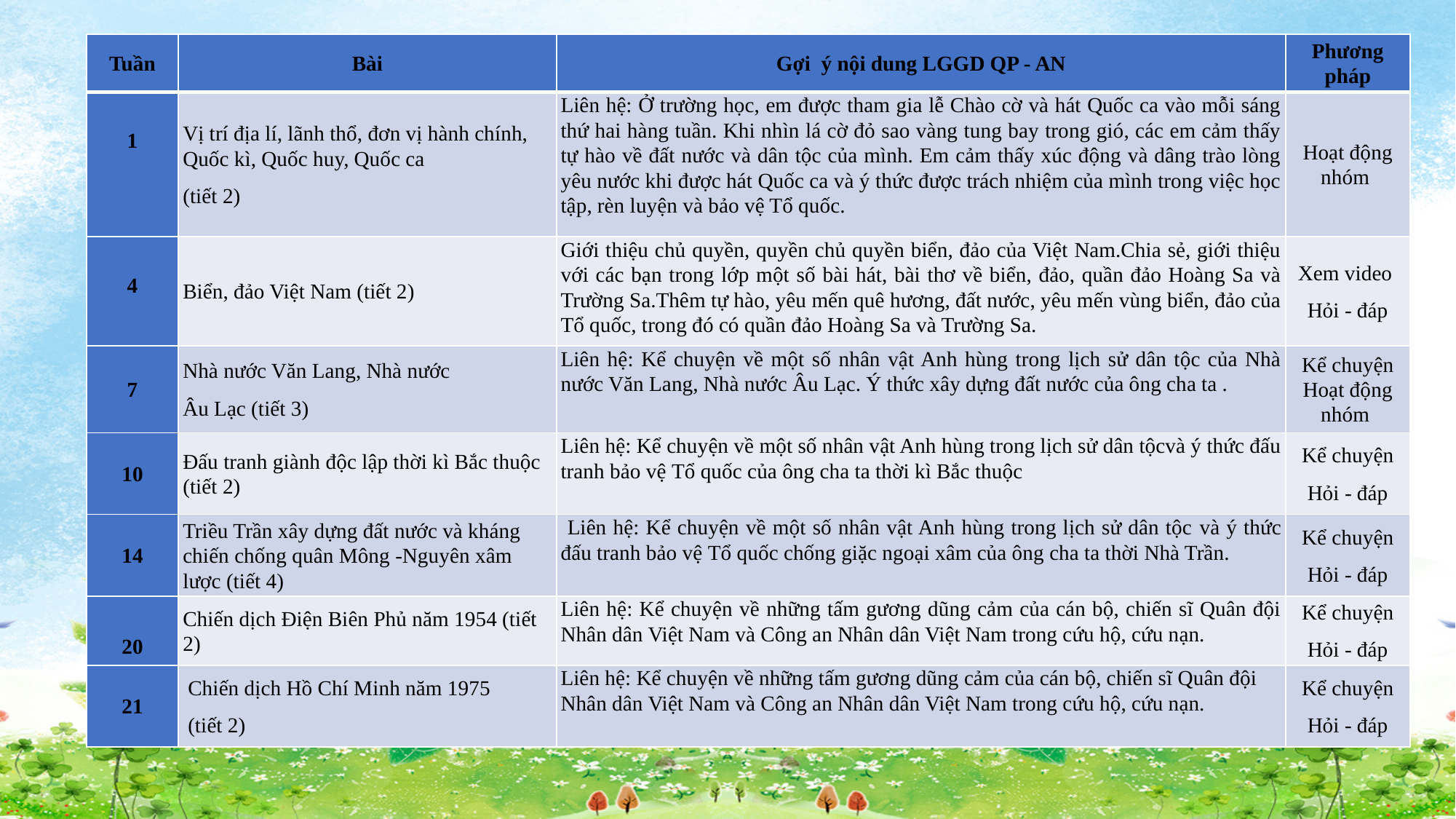

| Tuần | Bài | Gợi ý nội dung LGGD QP - AN | Phương pháp |
| --- | --- | --- | --- |
| 1 | Vị trí địa lí, lãnh thổ, đơn vị hành chính, Quốc kì, Quốc huy, Quốc ca (tiết 2) | Liên hệ: Ở trường học, em được tham gia lễ Chào cờ và hát Quốc ca vào mỗi sáng thứ hai hàng tuần. Khi nhìn lá cờ đỏ sao vàng tung bay trong gió, các em cảm thấy tự hào về đất nước và dân tộc của mình. Em cảm thấy xúc động và dâng trào lòng yêu nước khi được hát Quốc ca và ý thức được trách nhiệm của mình trong việc học tập, rèn luyện và bảo vệ Tổ quốc. | Hoạt động nhóm |
| 4 | Biển, đảo Việt Nam (tiết 2) | Giới thiệu chủ quyền, quyền chủ quyền biển, đảo của Việt Nam.Chia sẻ, giới thiệu với các bạn trong lớp một số bài hát, bài thơ về biển, đảo, quần đảo Hoàng Sa và Trường Sa.Thêm tự hào, yêu mến quê hương, đất nước, yêu mến vùng biển, đảo của Tổ quốc, trong đó có quần đảo Hoàng Sa và Trường Sa. | Xem video Hỏi - đáp |
| 7 | Nhà nước Văn Lang, Nhà nước Âu Lạc (tiết 3) | Liên hệ: Kể chuyện về một số nhân vật Anh hùng trong lịch sử dân tộc của Nhà nước Văn Lang, Nhà nước Âu Lạc. Ý thức xây dựng đất nước của ông cha ta . | Kể chuyện Hoạt động nhóm |
| 10 | Đấu tranh giành độc lập thời kì Bắc thuộc (tiết 2) | Liên hệ: Kể chuyện về một số nhân vật Anh hùng trong lịch sử dân tộcvà ý thức đấu tranh bảo vệ Tổ quốc của ông cha ta thời kì Bắc thuộc | Kể chuyện Hỏi - đáp |
| 14 | Triều Trần xây dựng đất nước và kháng chiến chống quân Mông -Nguyên xâm lược (tiết 4) | Liên hệ: Kể chuyện về một số nhân vật Anh hùng trong lịch sử dân tộc và ý thức đấu tranh bảo vệ Tổ quốc chống giặc ngoại xâm của ông cha ta thời Nhà Trần. | Kể chuyện Hỏi - đáp |
| 20 | Chiến dịch Điện Biên Phủ năm 1954 (tiết 2) | Liên hệ: Kể chuyện về những tấm gương dũng cảm của cán bộ, chiến sĩ Quân đội Nhân dân Việt Nam và Công an Nhân dân Việt Nam trong cứu hộ, cứu nạn. | Kể chuyện Hỏi - đáp |
| 21 | Chiến dịch Hồ Chí Minh năm 1975 (tiết 2) | Liên hệ: Kể chuyện về những tấm gương dũng cảm của cán bộ, chiến sĩ Quân đội Nhân dân Việt Nam và Công an Nhân dân Việt Nam trong cứu hộ, cứu nạn. | Kể chuyện Hỏi - đáp |